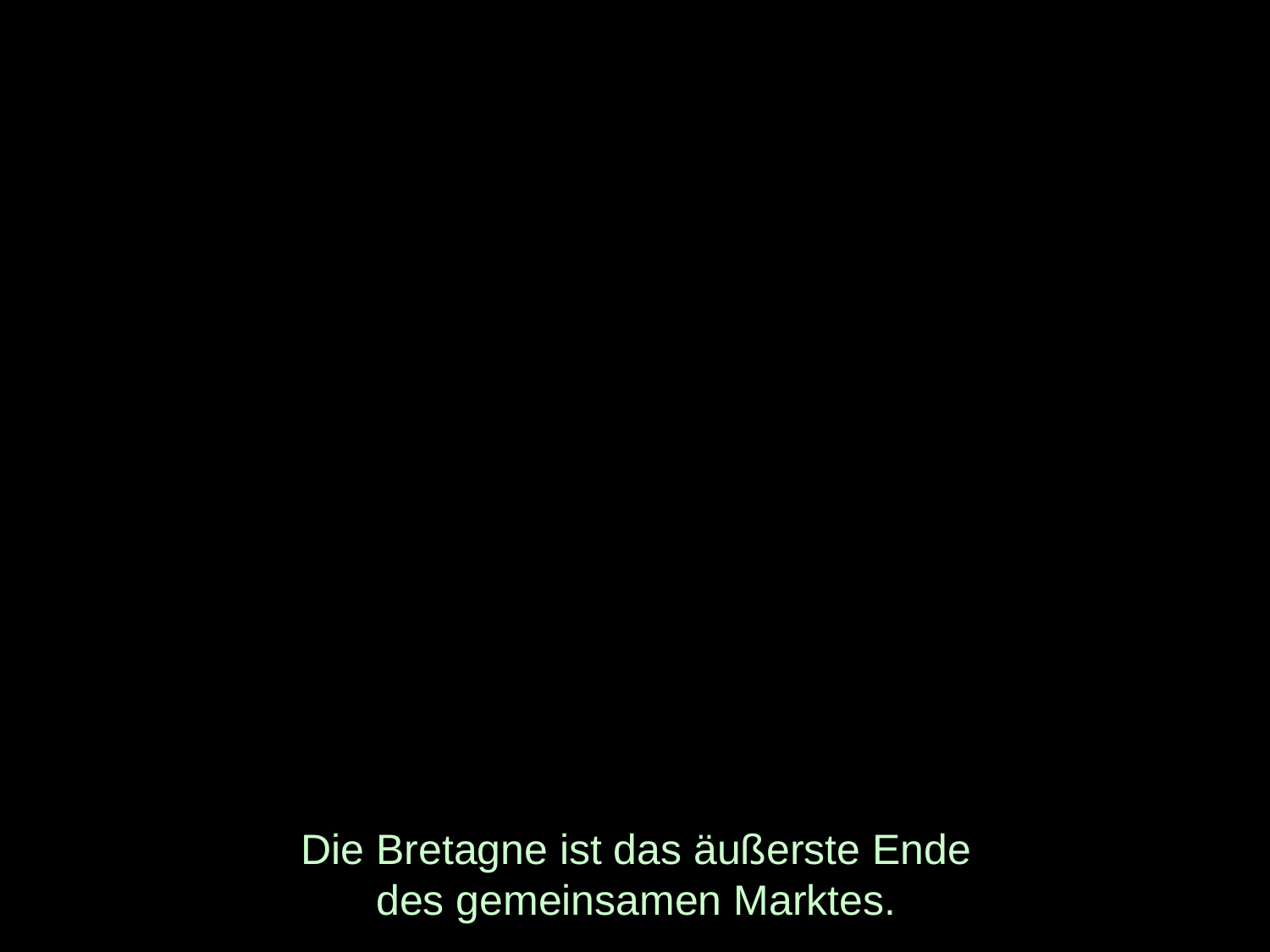

# Die Bretagne ist das äußerste Ende des gemeinsamen Marktes.